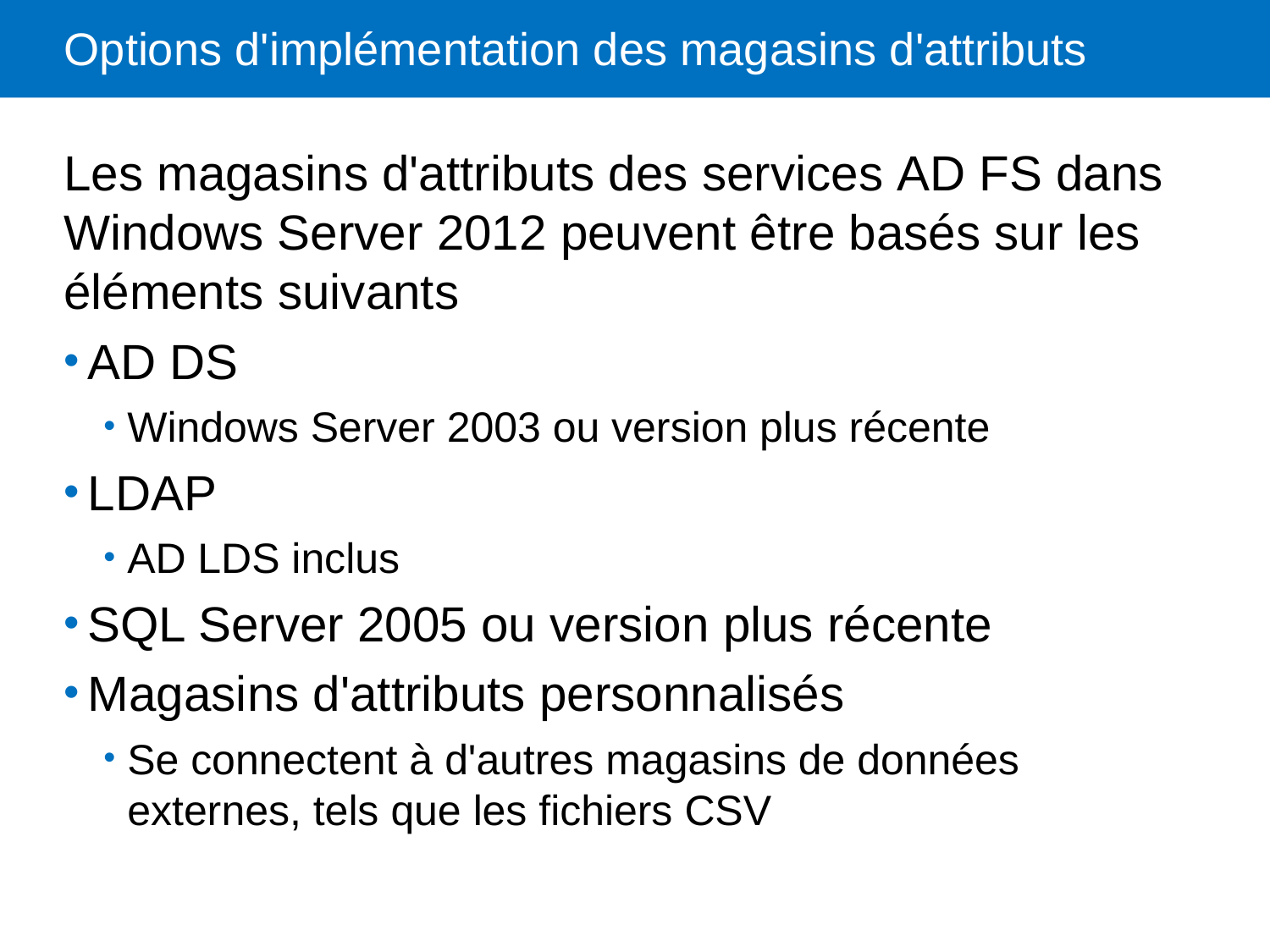

# Options d'implémentation des magasins d'attributs
Les magasins d'attributs des services AD FS dans Windows Server 2012 peuvent être basés sur les éléments suivants
AD DS
Windows Server 2003 ou version plus récente
LDAP
AD LDS inclus
SQL Server 2005 ou version plus récente
Magasins d'attributs personnalisés
Se connectent à d'autres magasins de données externes, tels que les fichiers CSV